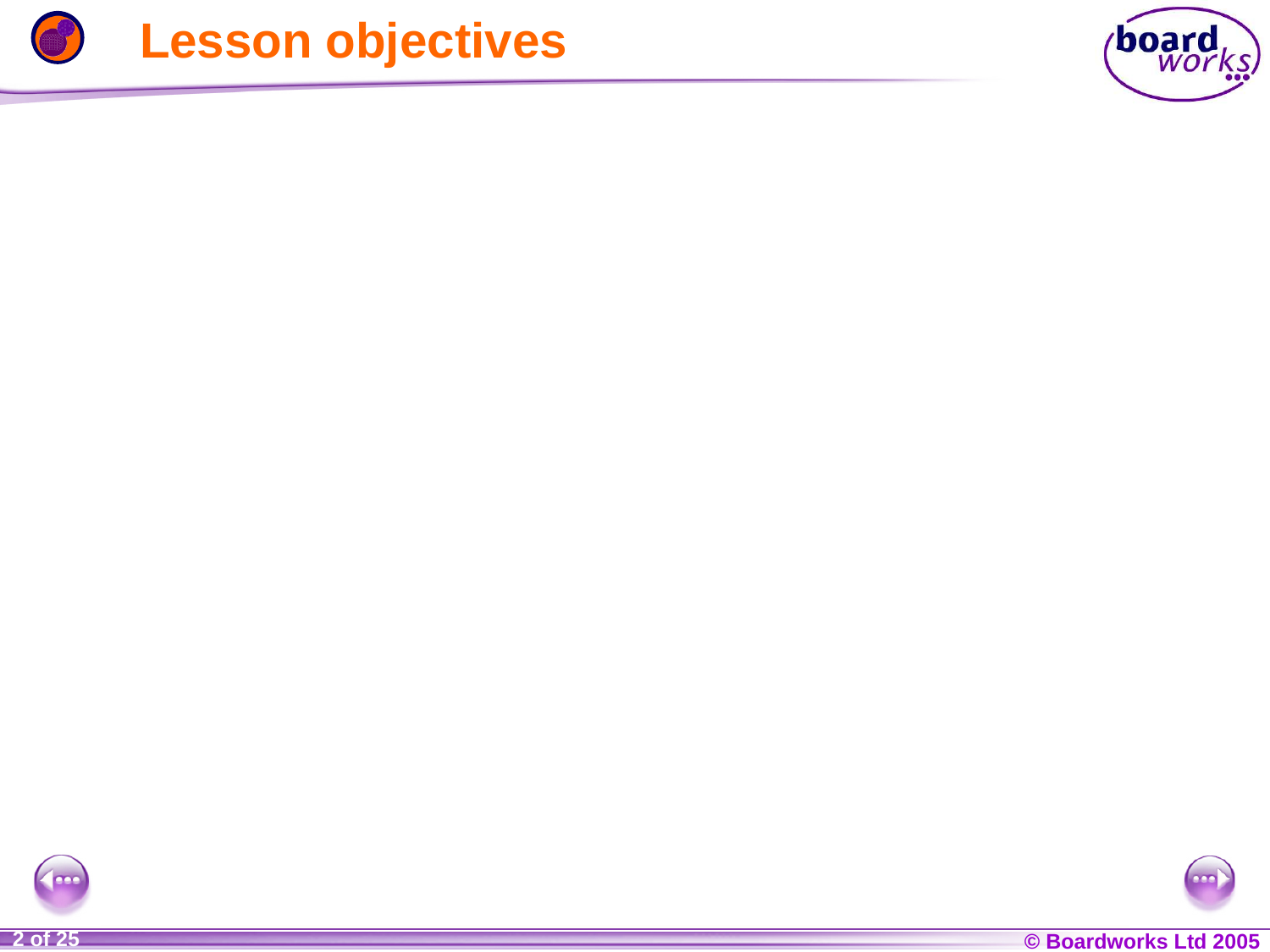

# Lesson objectives
Identify the state of a substance from its melting & boiling point